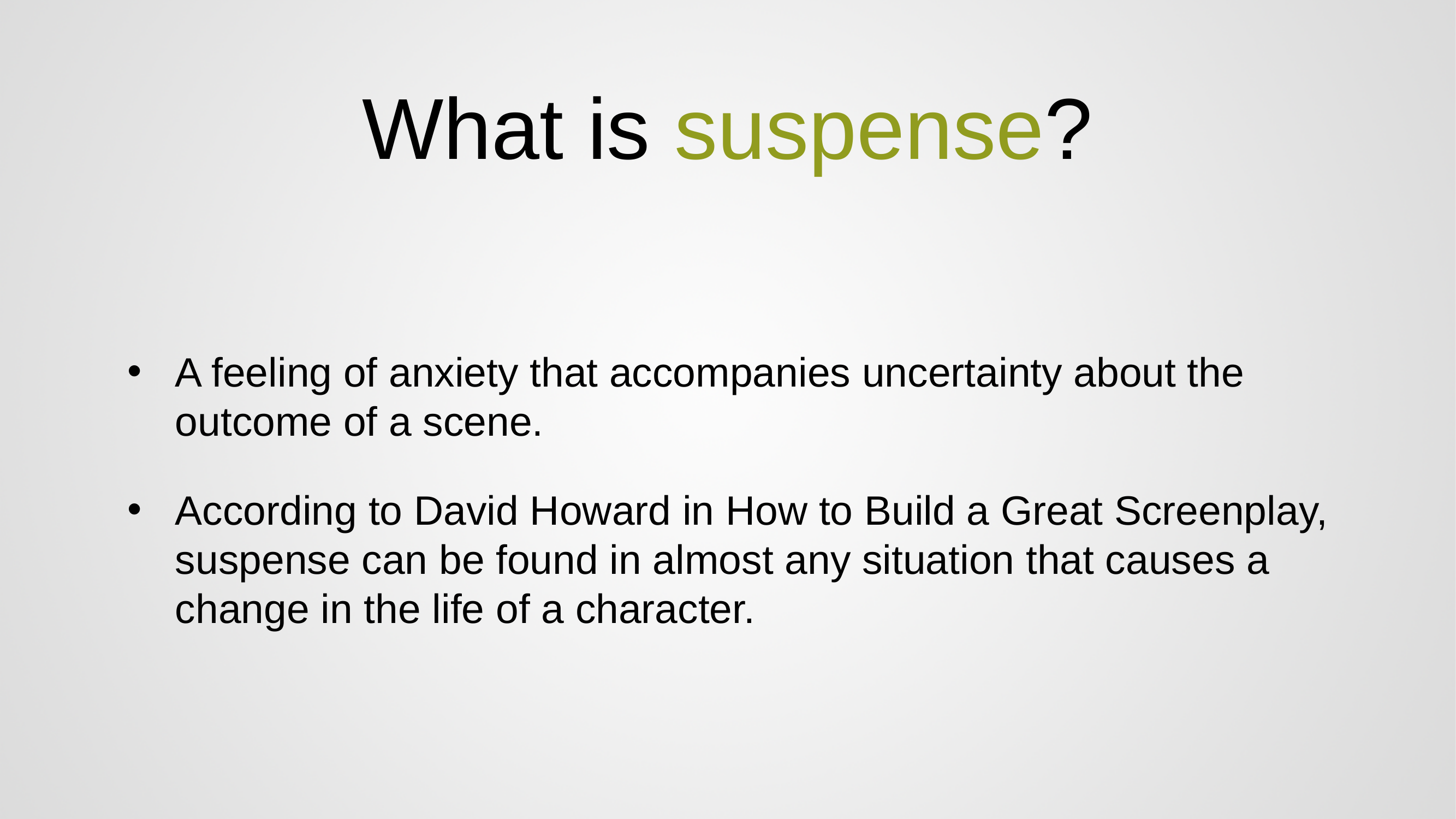

# What is suspense?
A feeling of anxiety that accompanies uncertainty about the outcome of a scene.
According to David Howard in How to Build a Great Screenplay, suspense can be found in almost any situation that causes a change in the life of a character.